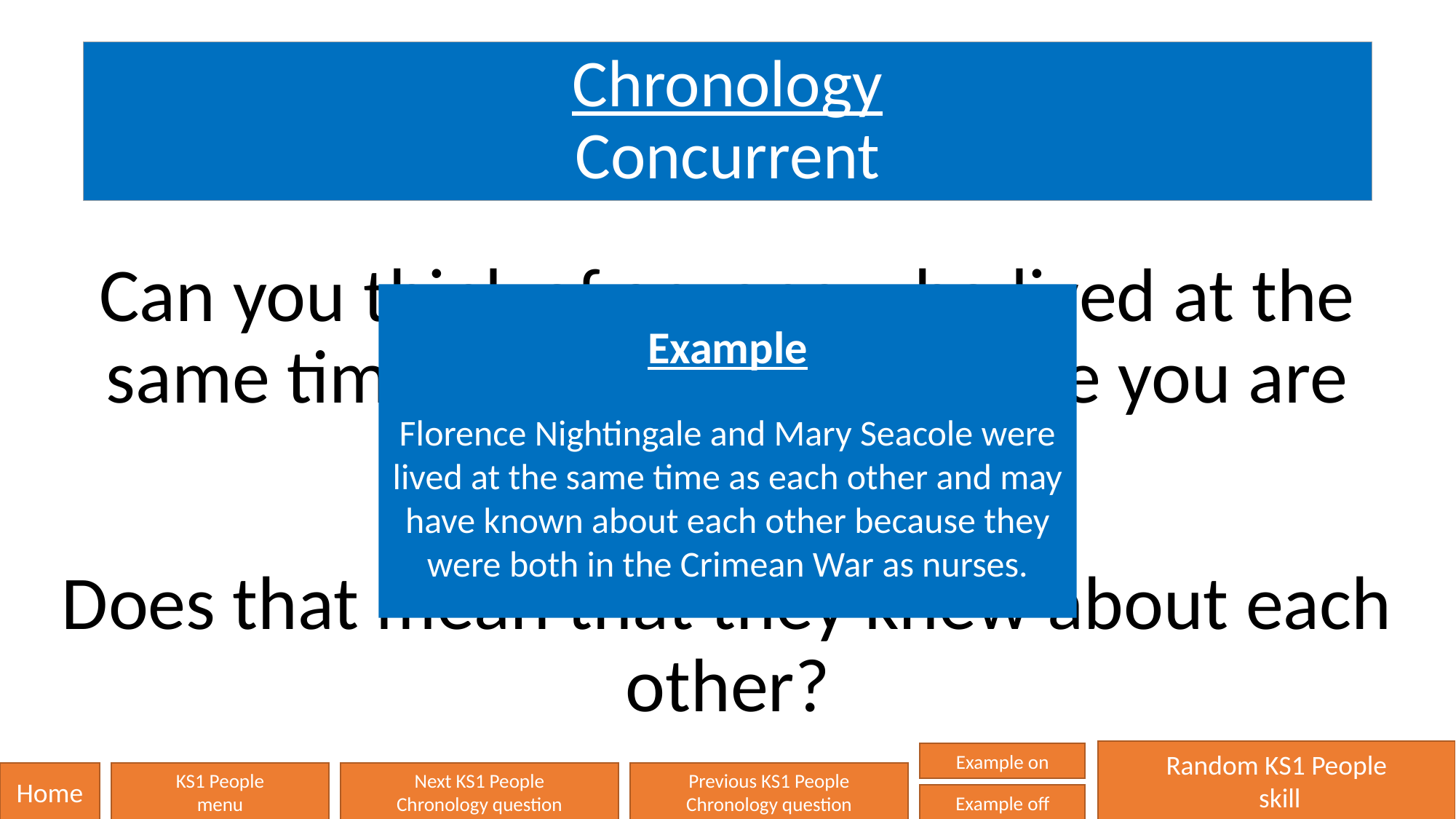

# Chronology Concurrent
Can you think of anyone who lived at the same time as the person/people you are studying?

Does that mean that they knew about each other?
Example

Florence Nightingale and Mary Seacole were lived at the same time as each other and may have known about each other because they were both in the Crimean War as nurses.
Random KS1 People
 skill
Example on
Home
KS1 People
menu
Next KS1 People
Chronology question
Previous KS1 People
Chronology question
Example off